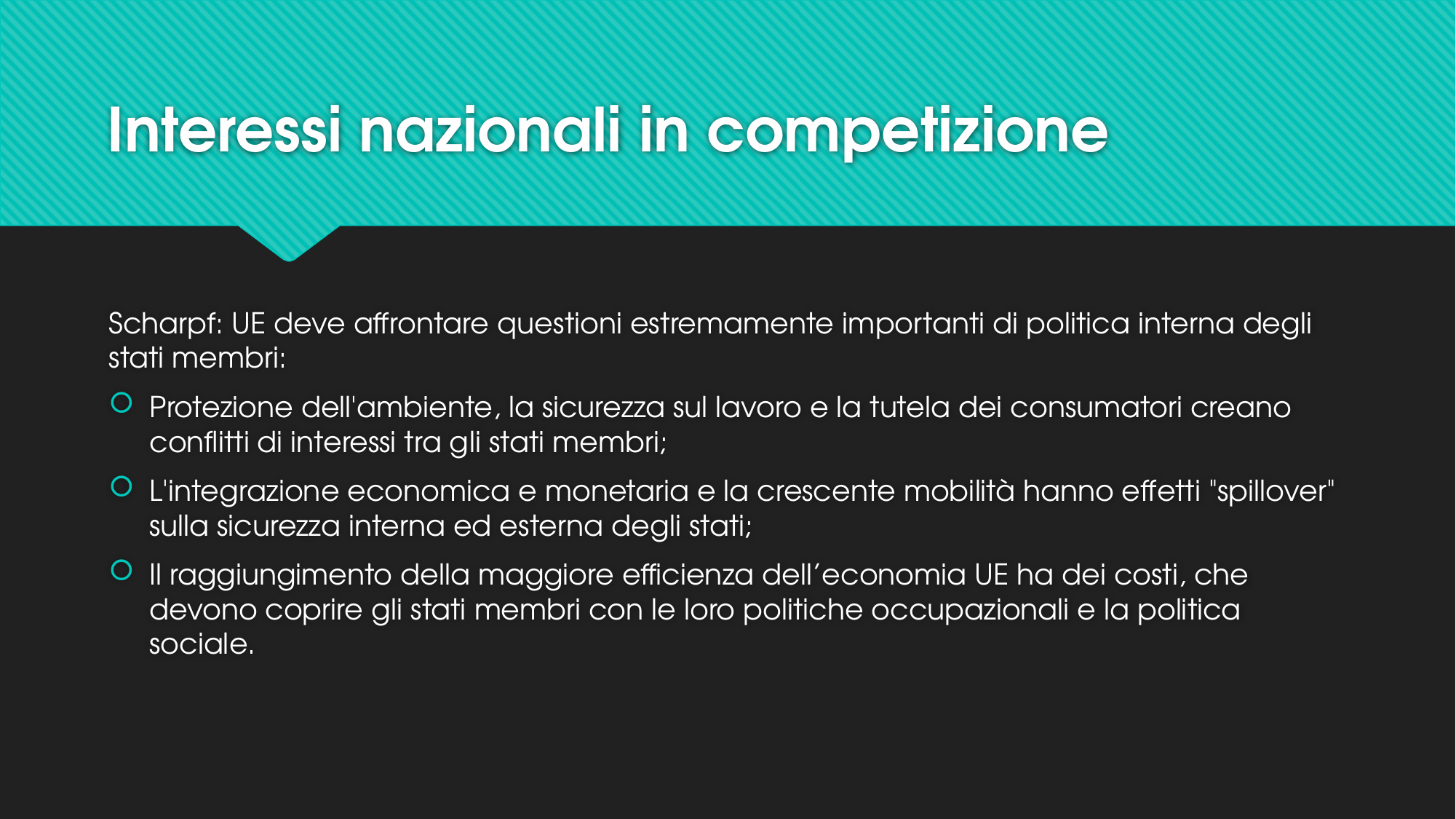

# Interessi nazionali in competizione
Scharpf: UE deve affrontare questioni estremamente importanti di politica interna degli stati membri:
Protezione dell'ambiente, la sicurezza sul lavoro e la tutela dei consumatori creano conflitti di interessi tra gli stati membri;
L'integrazione economica e monetaria e la crescente mobilità hanno effetti "spillover"  sulla sicurezza interna ed esterna degli stati;
Il raggiungimento della maggiore efficienza dell’economia UE ha dei costi, che devono coprire gli stati membri con le loro politiche occupazionali e la politica sociale.